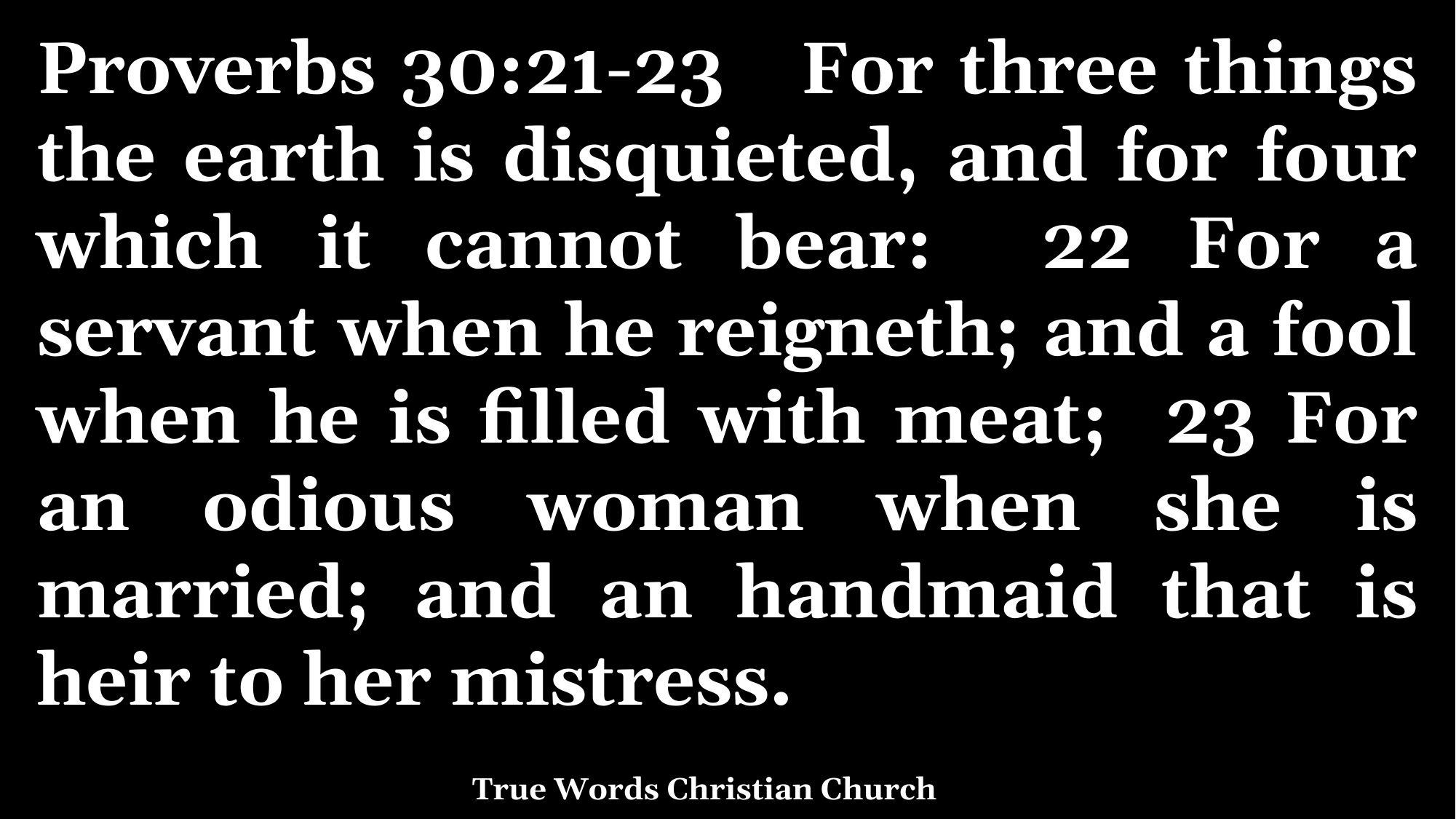

Proverbs 30:21-23   For three things the earth is disquieted, and for four which it cannot bear:  22 For a servant when he reigneth; and a fool when he is filled with meat;  23 For an odious woman when she is married; and an handmaid that is heir to her mistress.
True Words Christian Church